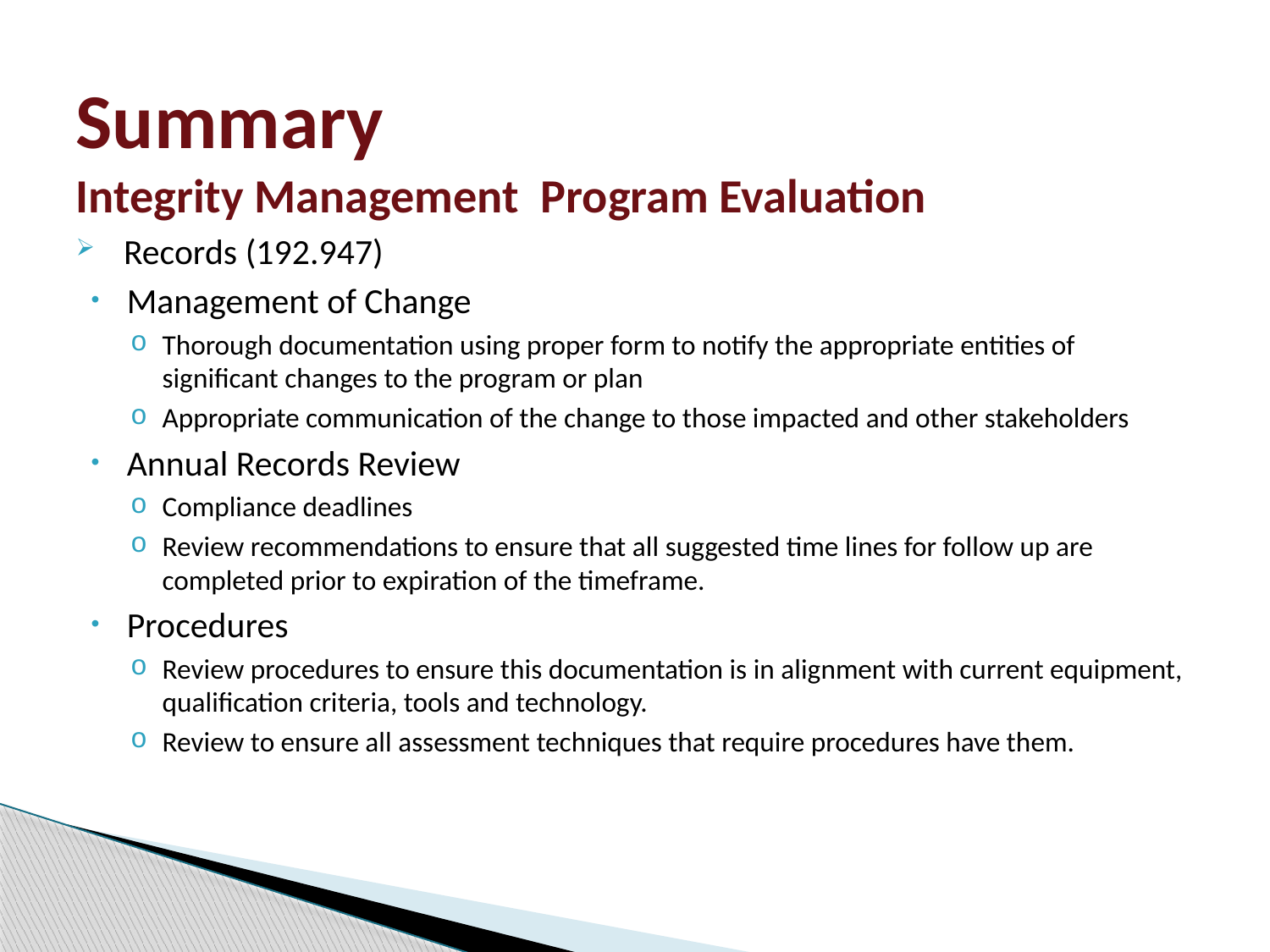

# Summary
Integrity Management  Program Evaluation
Records (192.947)
Management of Change
Thorough documentation using proper form to notify the appropriate entities of significant changes to the program or plan
Appropriate communication of the change to those impacted and other stakeholders
Annual Records Review
Compliance deadlines
Review recommendations to ensure that all suggested time lines for follow up are completed prior to expiration of the timeframe.
Procedures
Review procedures to ensure this documentation is in alignment with current equipment, qualification criteria, tools and technology.
Review to ensure all assessment techniques that require procedures have them.